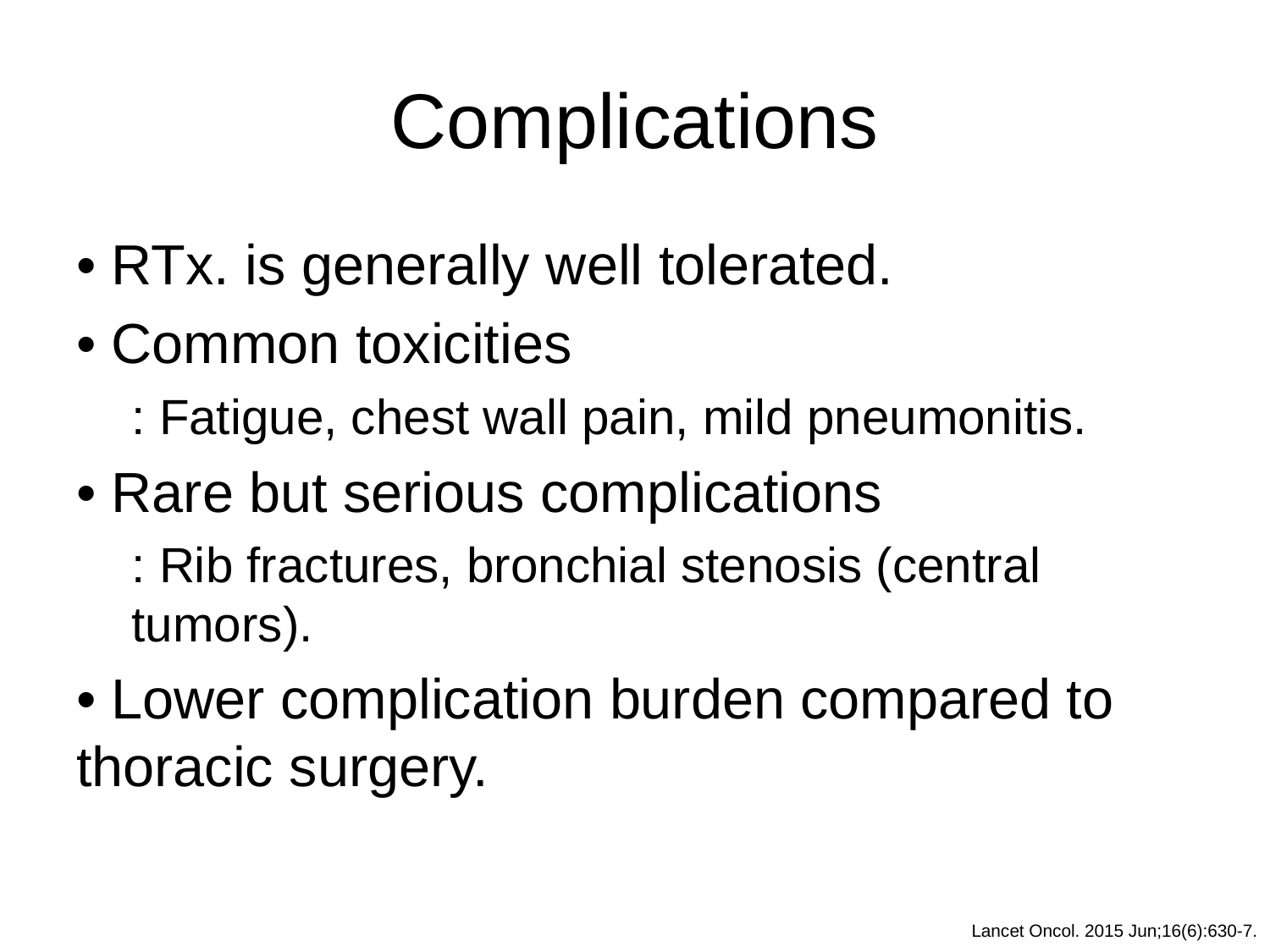

# Complications
• RTx. is generally well tolerated.
• Common toxicities
: Fatigue, chest wall pain, mild pneumonitis.
• Rare but serious complications
: Rib fractures, bronchial stenosis (central tumors).
• Lower complication burden compared to thoracic surgery.
Lancet Oncol. 2015 Jun;16(6):630-7.